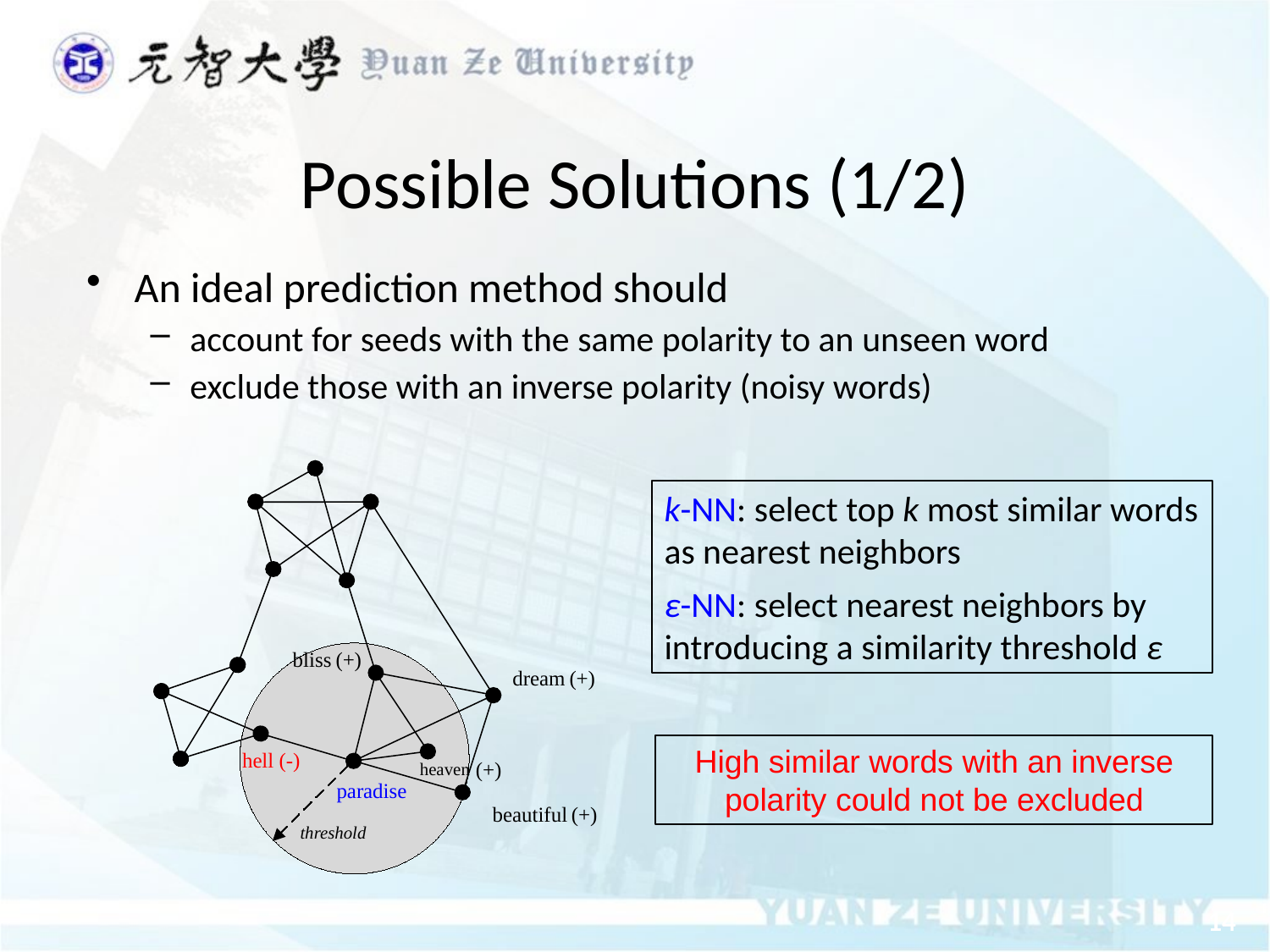

Possible Solutions (1/2)
An ideal prediction method should
account for seeds with the same polarity to an unseen word
exclude those with an inverse polarity (noisy words)

bliss
(+)

dream
(+)

hell (-)

(+)
heaven

paradise

beautiful
(+)
threshold

k-NN: select top k most similar words as nearest neighbors
ε-NN: select nearest neighbors by introducing a similarity threshold ε
High similar words with an inverse polarity could not be excluded
14